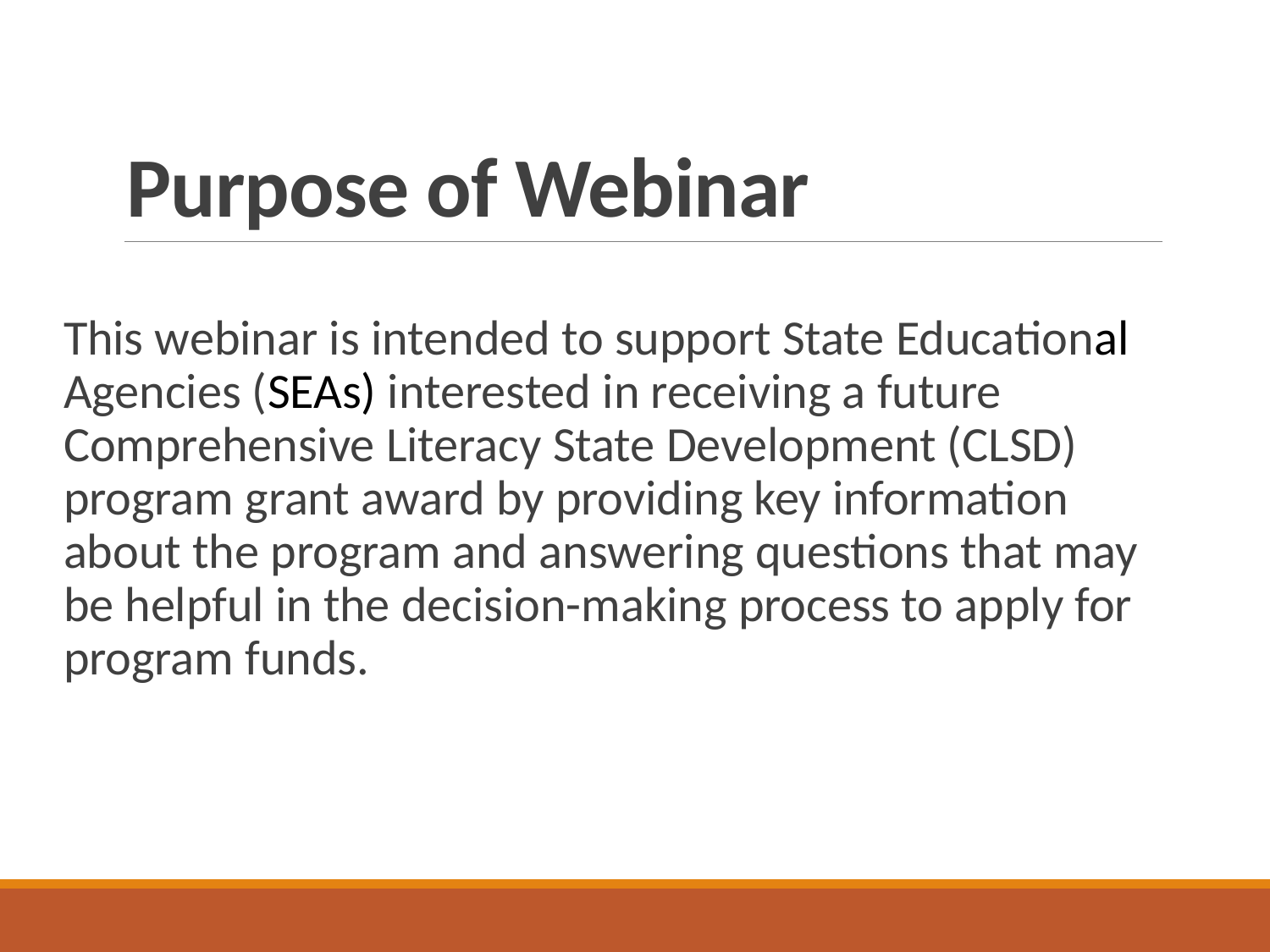

# Purpose of Webinar

This webinar is intended to support State Educational Agencies (SEAs) interested in receiving a future  Comprehensive Literacy State Development (CLSD) program grant award by providing key information about the program and answering questions that may be helpful in the decision-making process to apply for program funds.